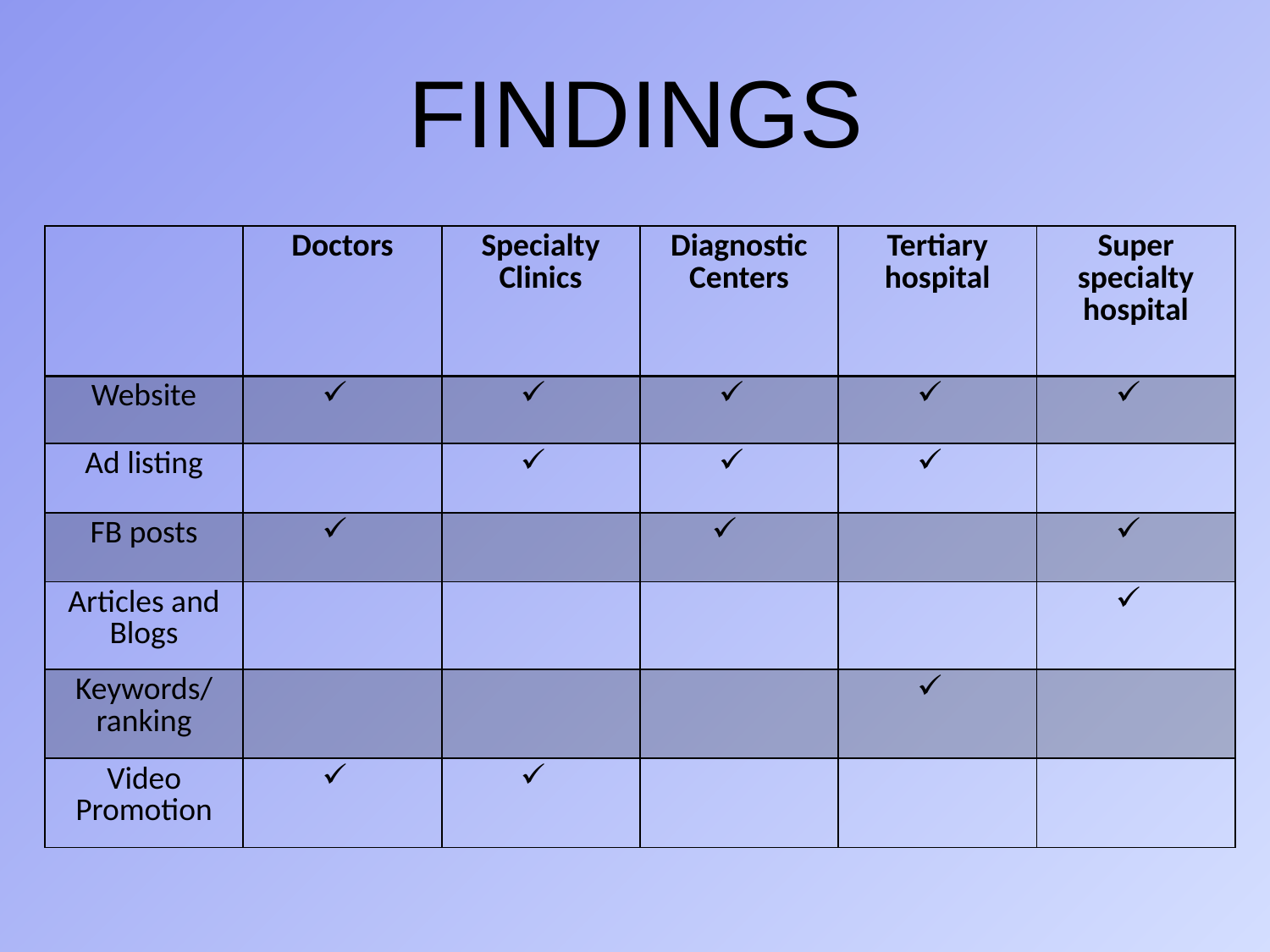

# FINDINGS
|  | Doctors | Specialty Clinics | Diagnostic Centers | Tertiary hospital | Super specialty hospital |
| --- | --- | --- | --- | --- | --- |
| Website |  |  |  |  |  |
| Ad listing |  |  |  |  |  |
| FB posts |  |  |  |  |  |
| Articles and Blogs |  |  |  |  |  |
| Keywords/ ranking |  |  |  |  |  |
| Video Promotion |  |  |  |  |  |